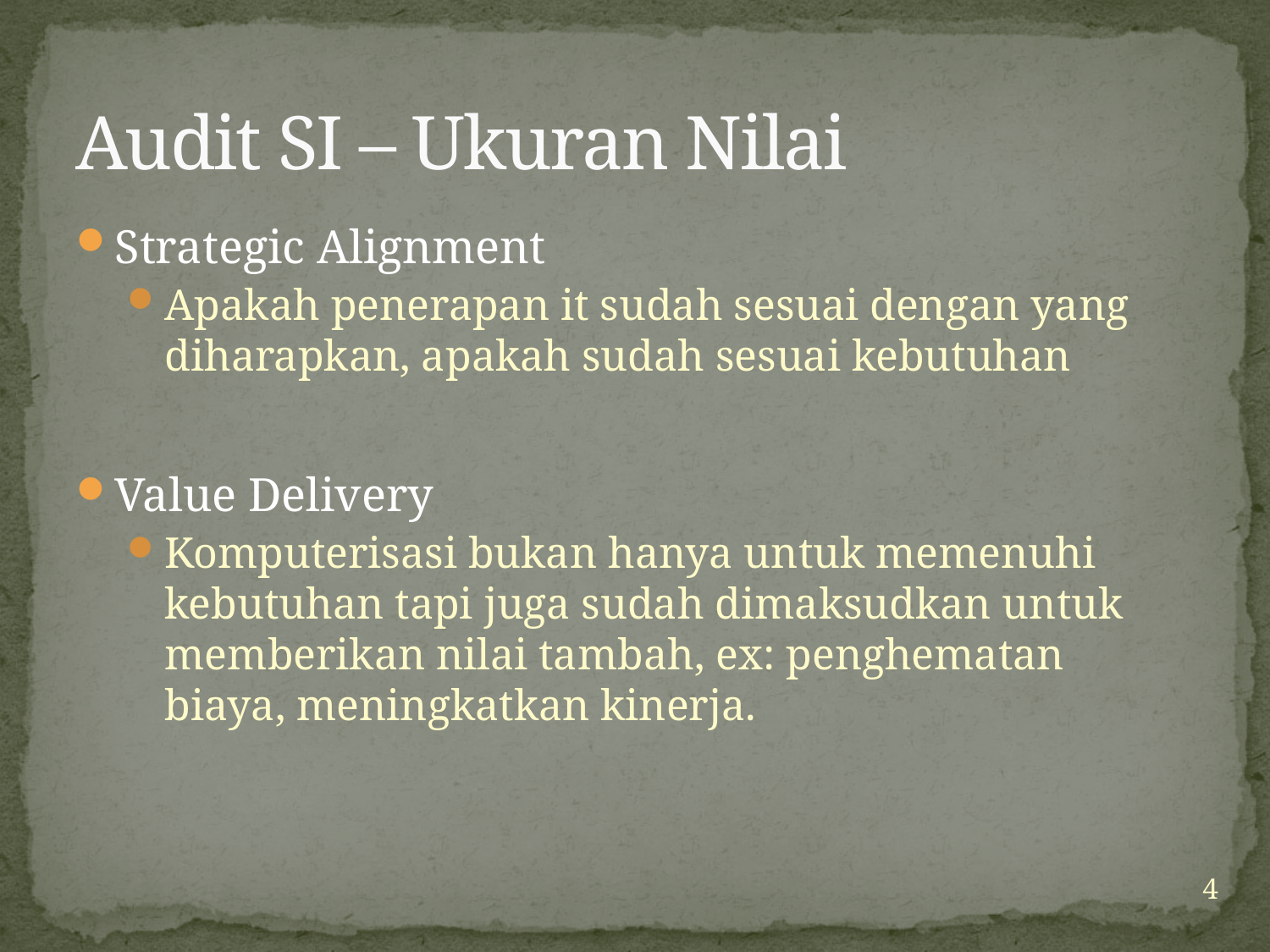

# Audit SI – Ukuran Nilai
Strategic Alignment
Apakah penerapan it sudah sesuai dengan yang diharapkan, apakah sudah sesuai kebutuhan

Value Delivery
Komputerisasi bukan hanya untuk memenuhi kebutuhan tapi juga sudah dimaksudkan untuk memberikan nilai tambah, ex: penghematan biaya, meningkatkan kinerja.

4